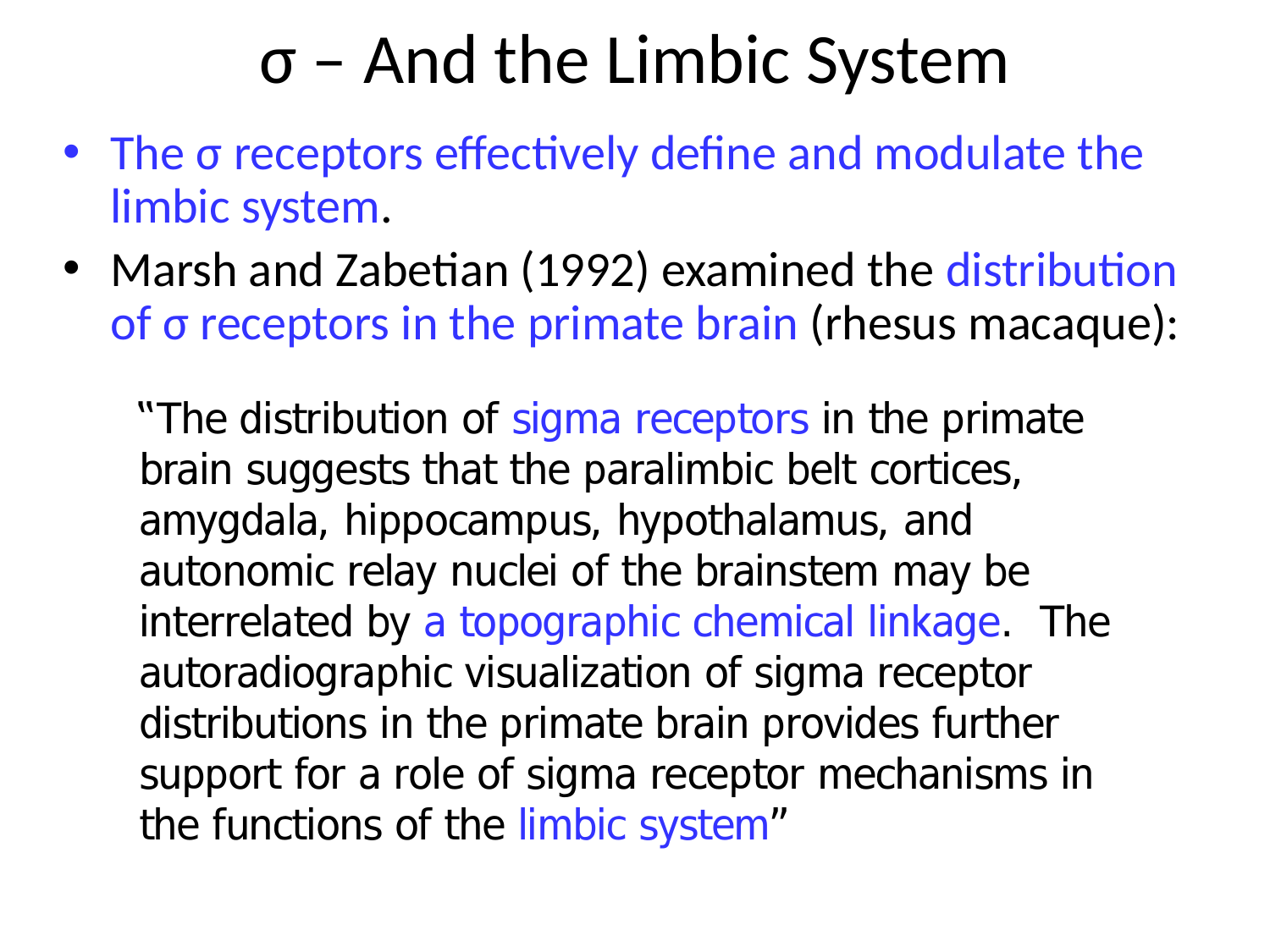

# σ – And the Limbic System
The σ receptors effectively define and modulate the limbic system.
Marsh and Zabetian (1992) examined the distribution of σ receptors in the primate brain (rhesus macaque):
“The distribution of sigma receptors in the primate brain suggests that the paralimbic belt cortices, amygdala, hippocampus, hypothalamus, and autonomic relay nuclei of the brainstem may be interrelated by a topographic chemical linkage.  The autoradiographic visualization of sigma receptor distributions in the primate brain provides further support for a role of sigma receptor mechanisms in the functions of the limbic system”